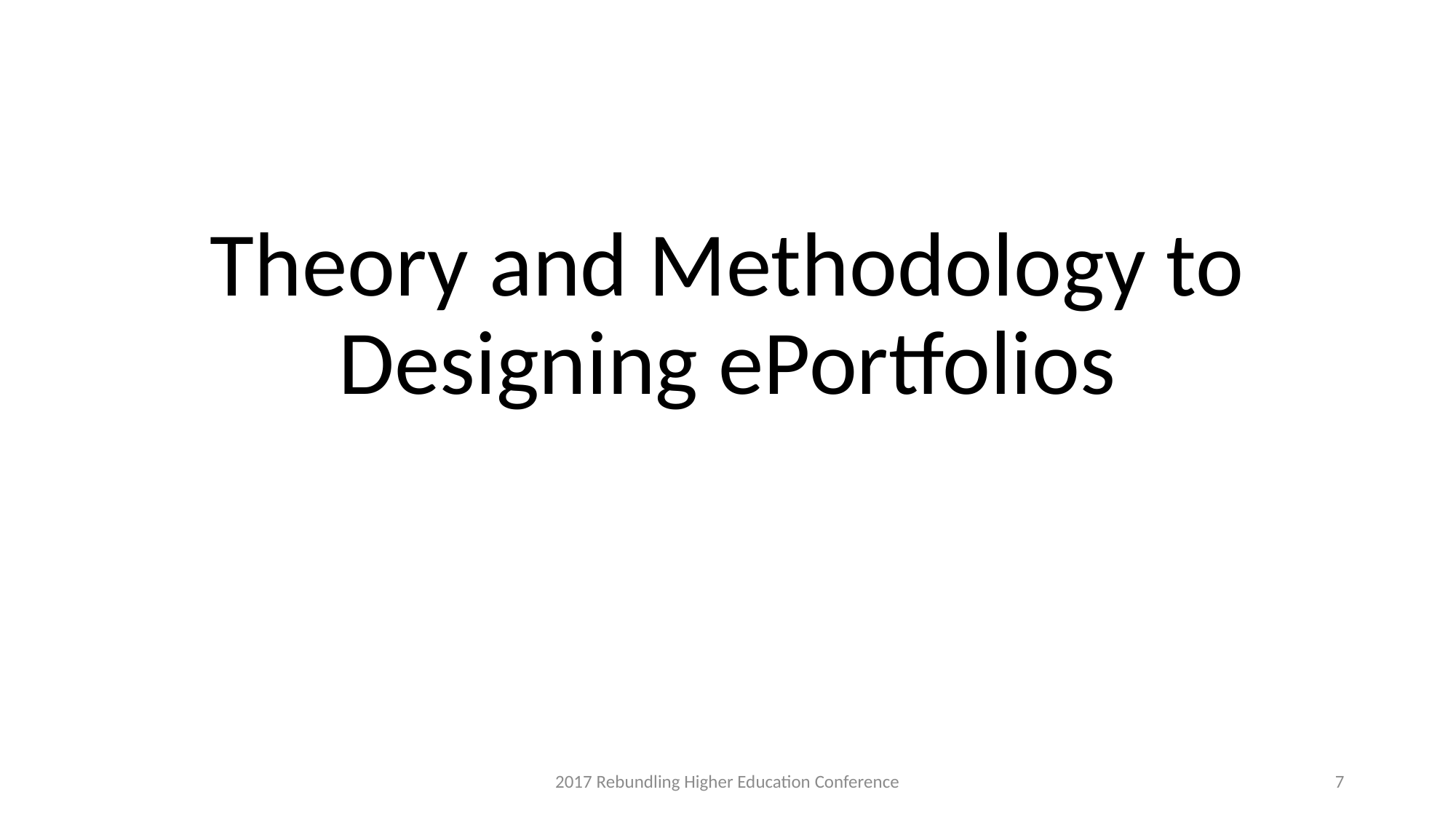

# Theory and Methodology to Designing ePortfolios

2017 Rebundling Higher Education Conference
7